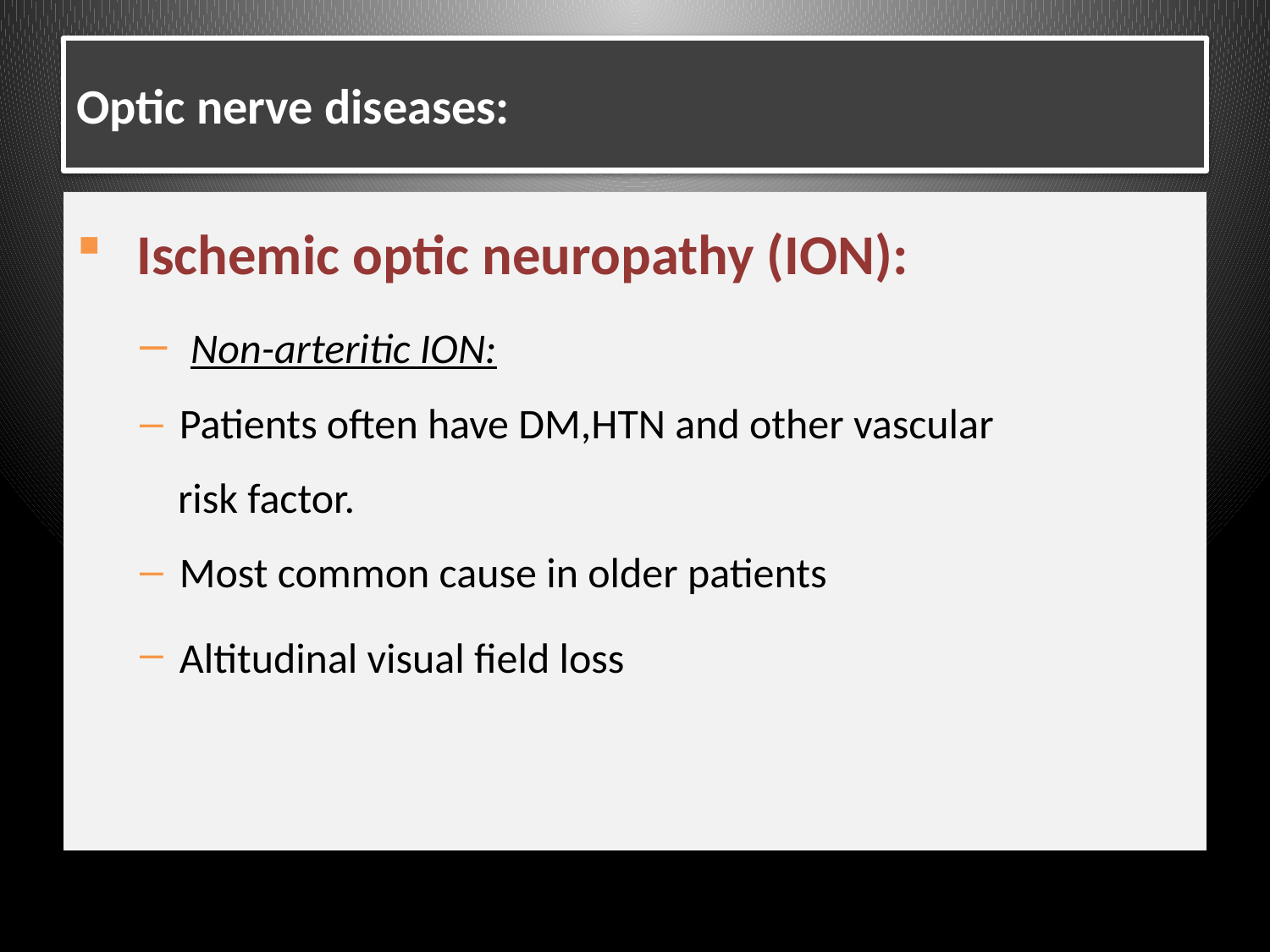

# Optic nerve diseases:
 Ischemic optic neuropathy (ION):
 Non-arteritic ION:
Patients often have DM,HTN and other vascular
    risk factor.
Most common cause in older patients
Altitudinal visual field loss